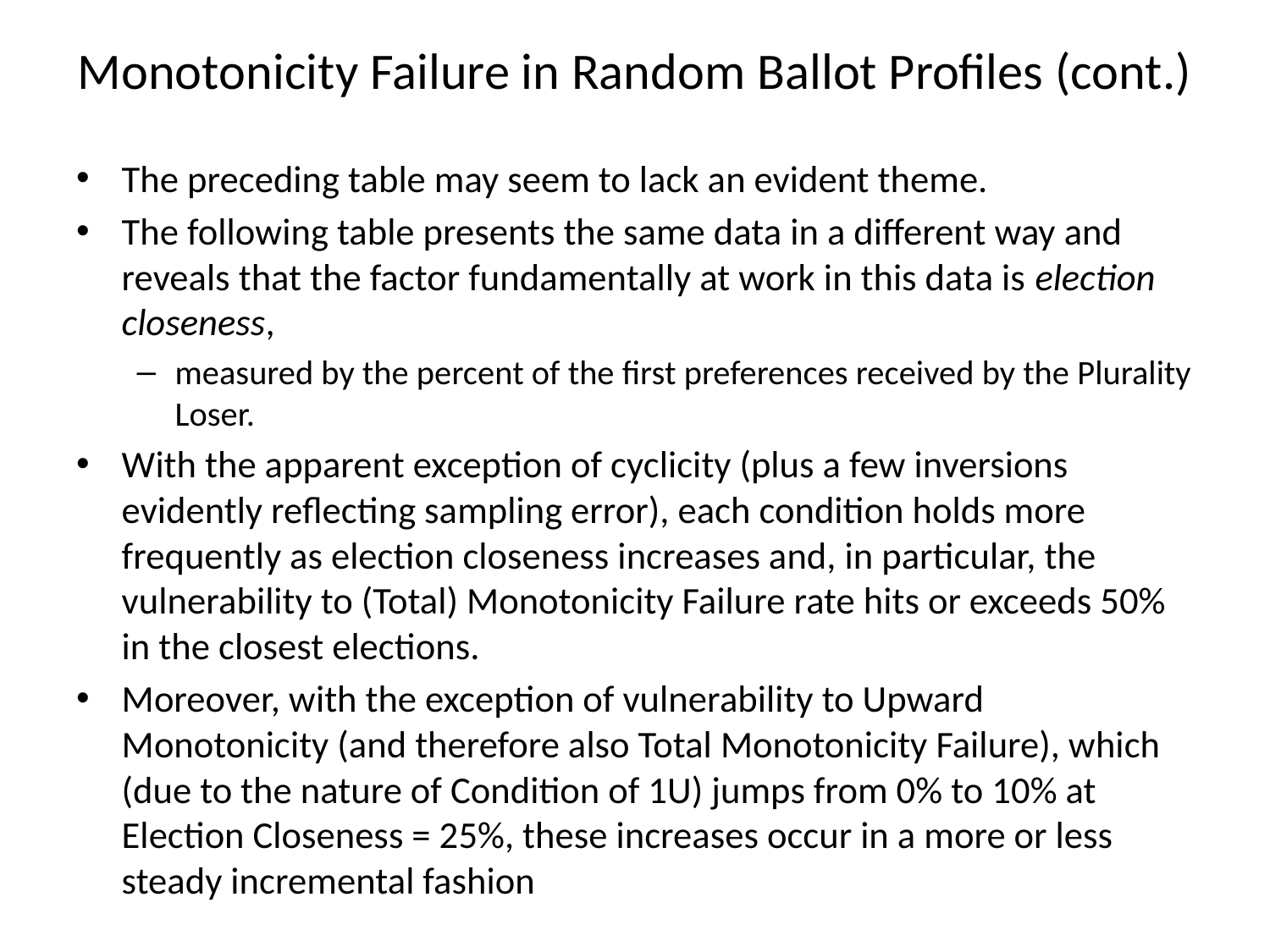

# Monotonicity Failure in Random Ballot Profiles (cont.)
The preceding table may seem to lack an evident theme.
The following table presents the same data in a different way and reveals that the factor fundamentally at work in this data is election closeness,
measured by the percent of the first preferences received by the Plurality Loser.
With the apparent exception of cyclicity (plus a few inversions evidently reflecting sampling error), each condition holds more frequently as election closeness increases and, in particular, the vulnerability to (Total) Monotonicity Failure rate hits or exceeds 50% in the closest elections.
Moreover, with the exception of vulnerability to Upward Monotonicity (and therefore also Total Monotonicity Failure), which (due to the nature of Condition of 1U) jumps from 0% to 10% at Election Closeness = 25%, these increases occur in a more or less steady incremental fashion